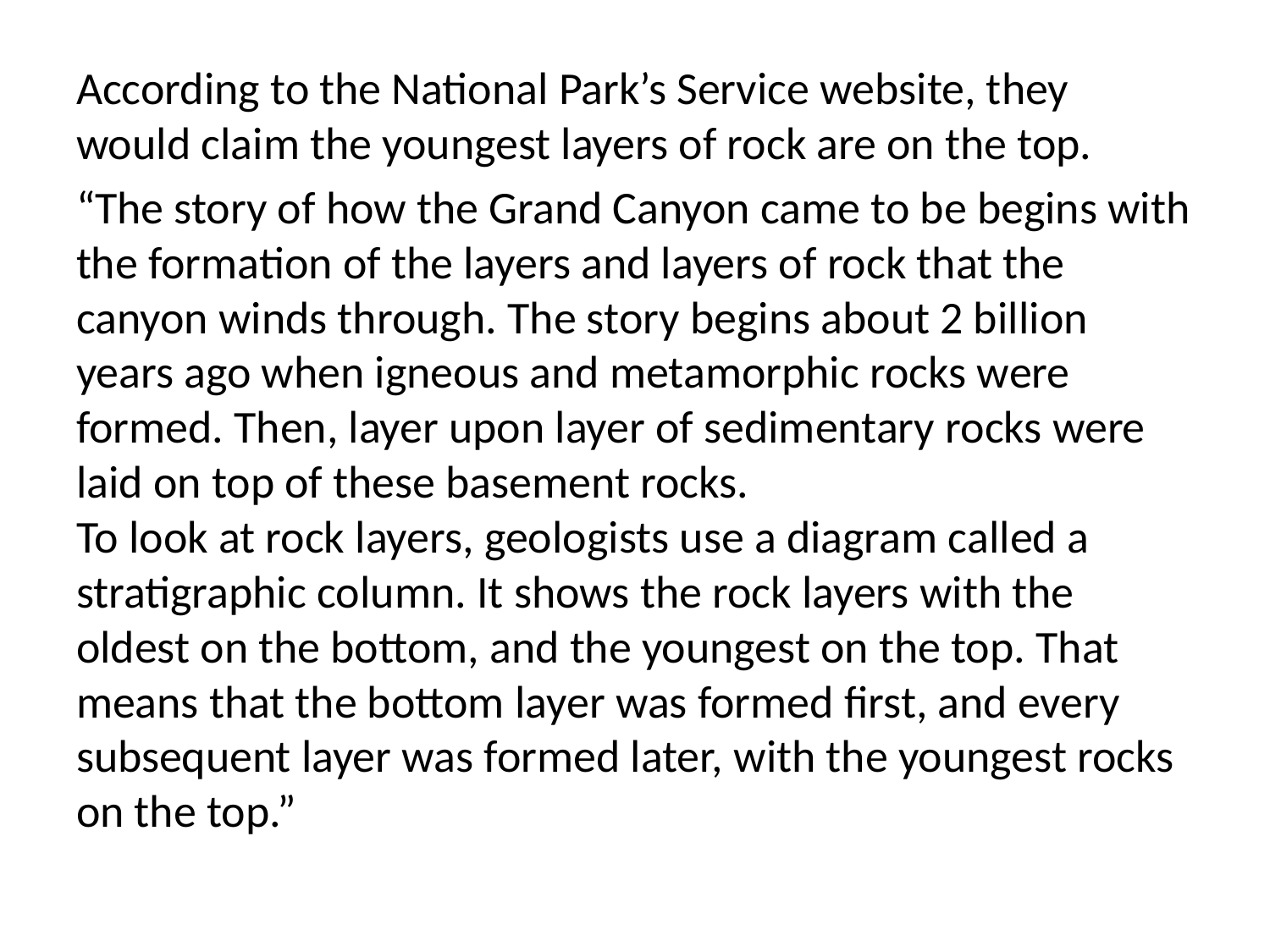

According to the National Park’s Service website, they would claim the youngest layers of rock are on the top.
“The story of how the Grand Canyon came to be begins with the formation of the layers and layers of rock that the canyon winds through. The story begins about 2 billion years ago when igneous and metamorphic rocks were formed. Then, layer upon layer of sedimentary rocks were laid on top of these basement rocks.
To look at rock layers, geologists use a diagram called a stratigraphic column. It shows the rock layers with the oldest on the bottom, and the youngest on the top. That means that the bottom layer was formed first, and every subsequent layer was formed later, with the youngest rocks on the top.”